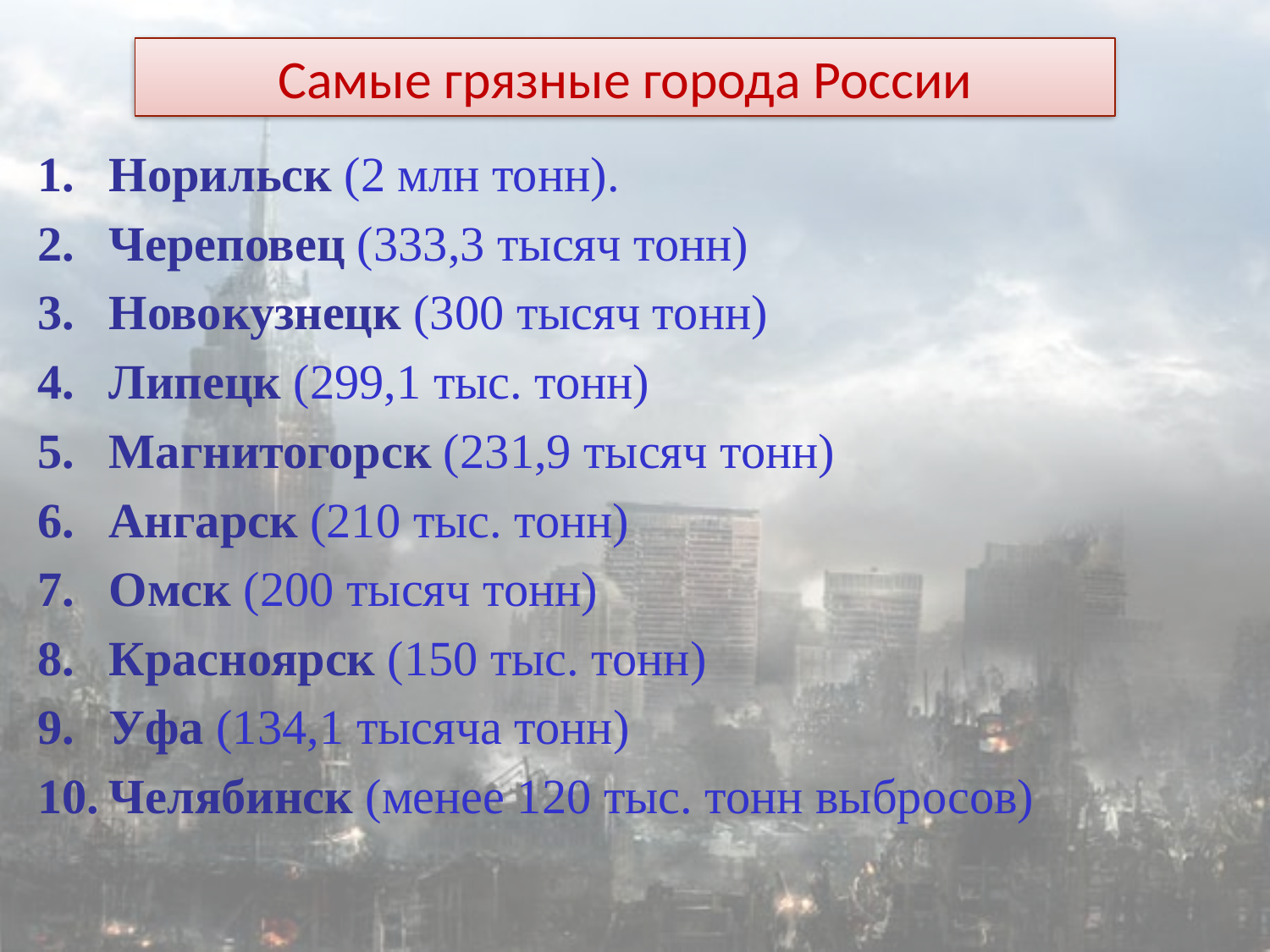

# Самые грязные города России
Норильск (2 млн тонн).
Череповец (333,3 тысяч тонн)
Новокузнецк (300 тысяч тонн)
Липецк (299,1 тыс. тонн)
Магнитогорск (231,9 тысяч тонн)
Ангарск (210 тыс. тонн)
Омск (200 тысяч тонн)
Красноярск (150 тыс. тонн)
Уфа (134,1 тысяча тонн)
Челябинск (менее 120 тыс. тонн выбросов)